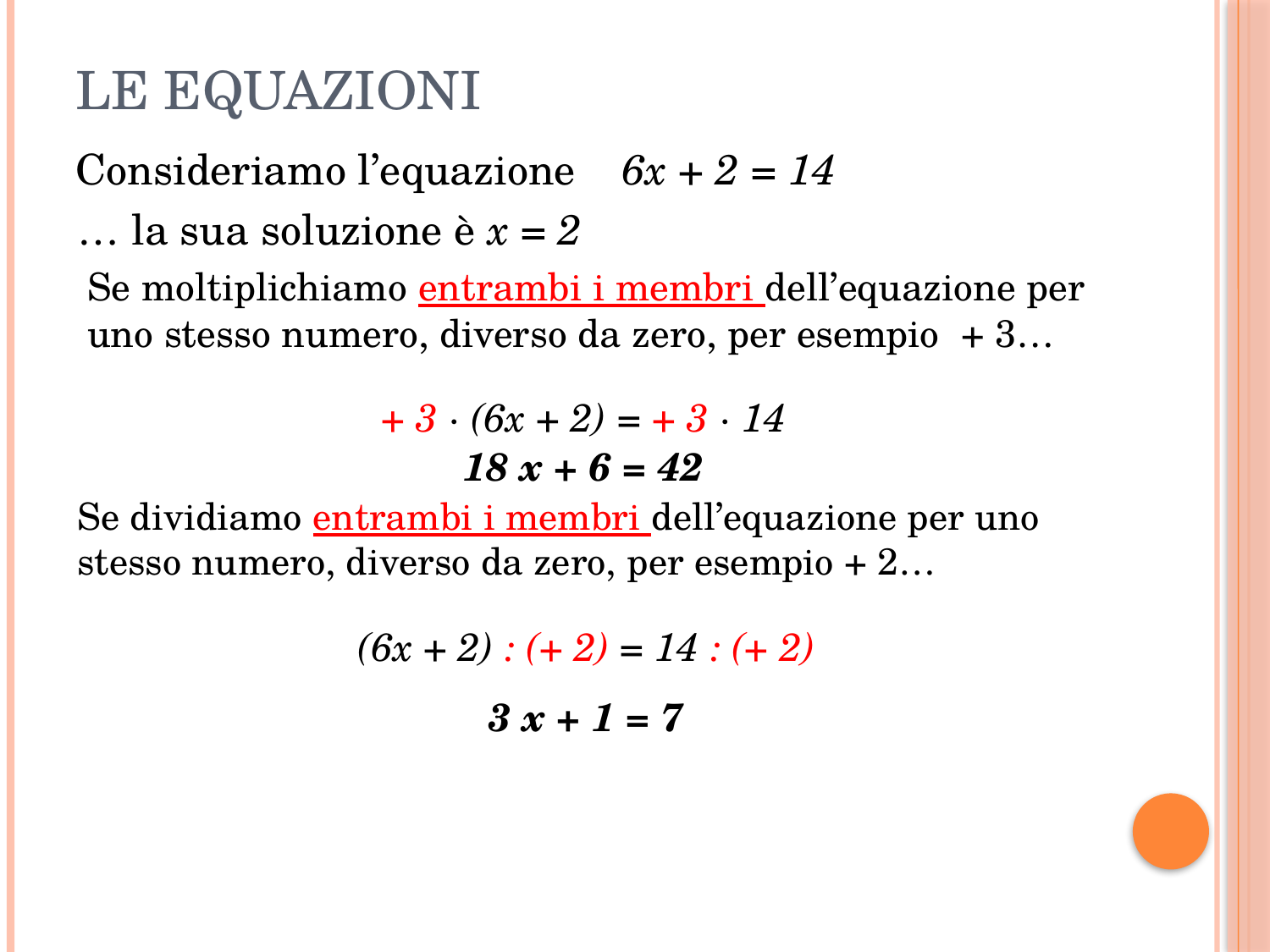

# Le equazioni
Consideriamo l’equazione 	6x + 2 = 14
… la sua soluzione è x = 2
Se moltiplichiamo entrambi i membri dell’equazione per uno stesso numero, diverso da zero, per esempio  + 3…
+ 3 · (6x + 2) = + 3 · 14
18 x + 6 = 42
Se dividiamo entrambi i membri dell’equazione per uno stesso numero, diverso da zero, per esempio + 2…
(6x + 2) : (+ 2) = 14 : (+ 2)
3 x + 1 = 7